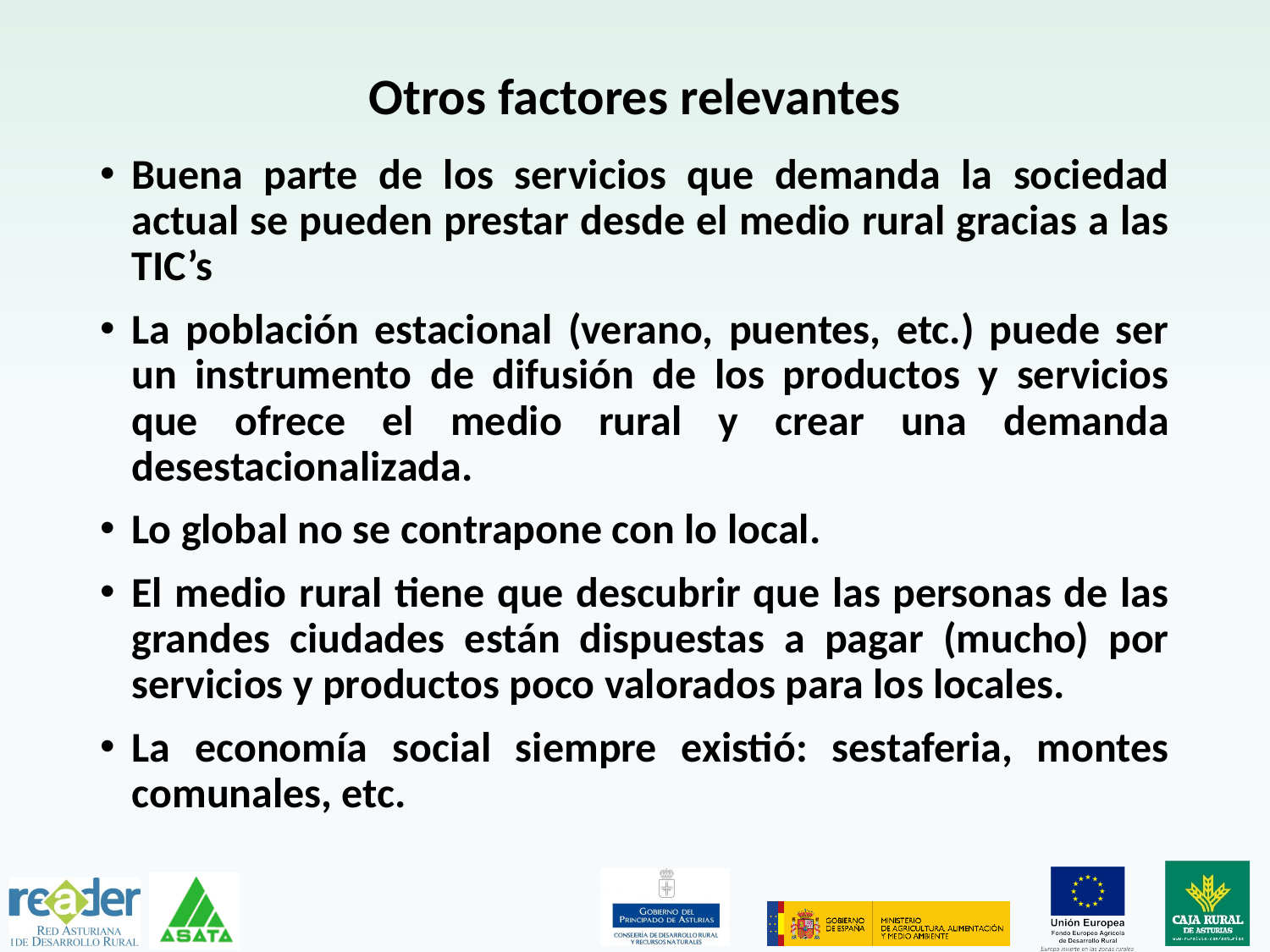

# Otros factores relevantes
Buena parte de los servicios que demanda la sociedad actual se pueden prestar desde el medio rural gracias a las TIC’s
La población estacional (verano, puentes, etc.) puede ser un instrumento de difusión de los productos y servicios que ofrece el medio rural y crear una demanda desestacionalizada.
Lo global no se contrapone con lo local.
El medio rural tiene que descubrir que las personas de las grandes ciudades están dispuestas a pagar (mucho) por servicios y productos poco valorados para los locales.
La economía social siempre existió: sestaferia, montes comunales, etc.